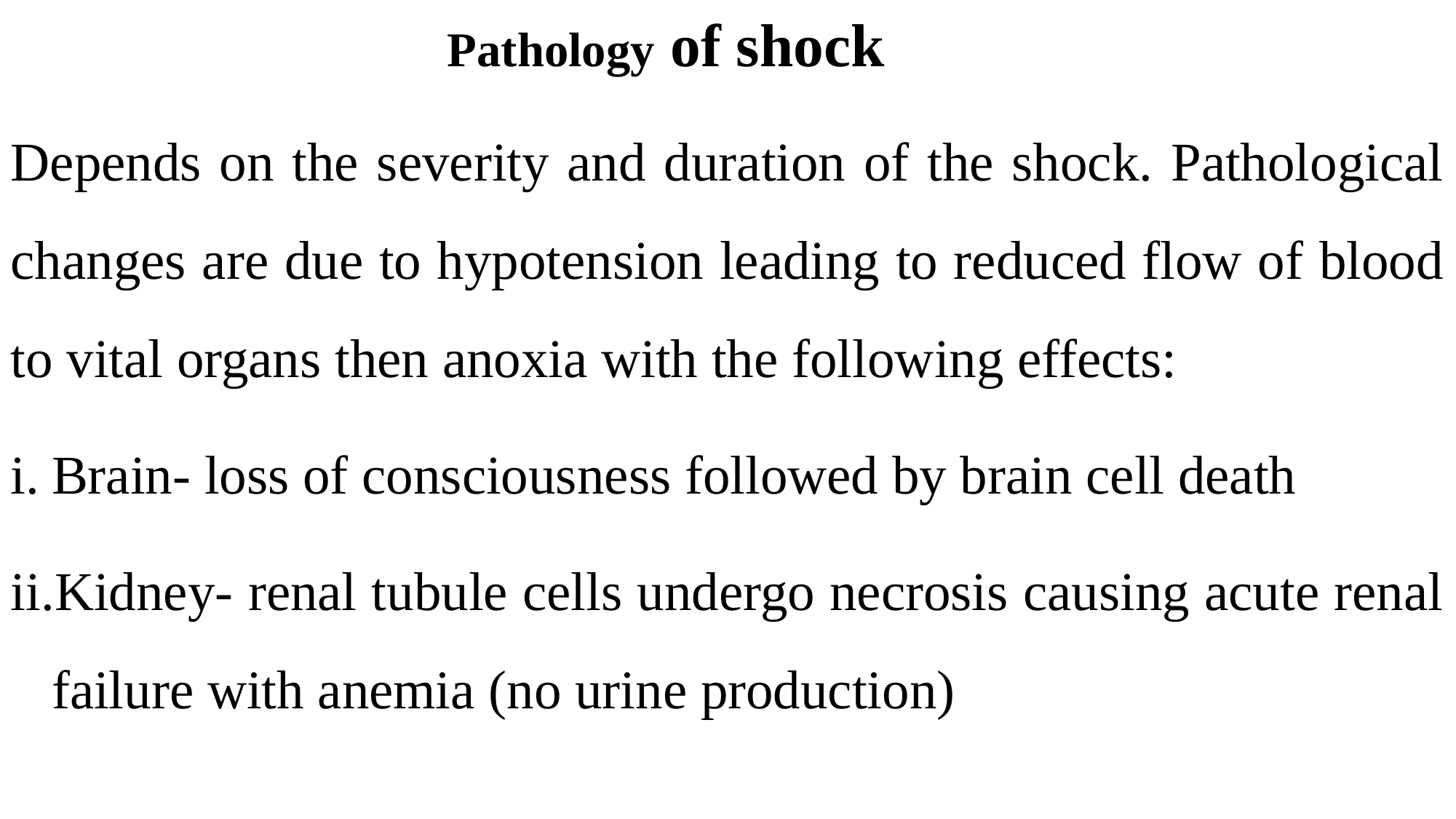

Pathology of shock
Depends on the severity and duration of the shock. Pathological changes are due to hypotension leading to reduced flow of blood to vital organs then anoxia with the following effects:
Brain- loss of consciousness followed by brain cell death
Kidney- renal tubule cells undergo necrosis causing acute renal failure with anemia (no urine production)